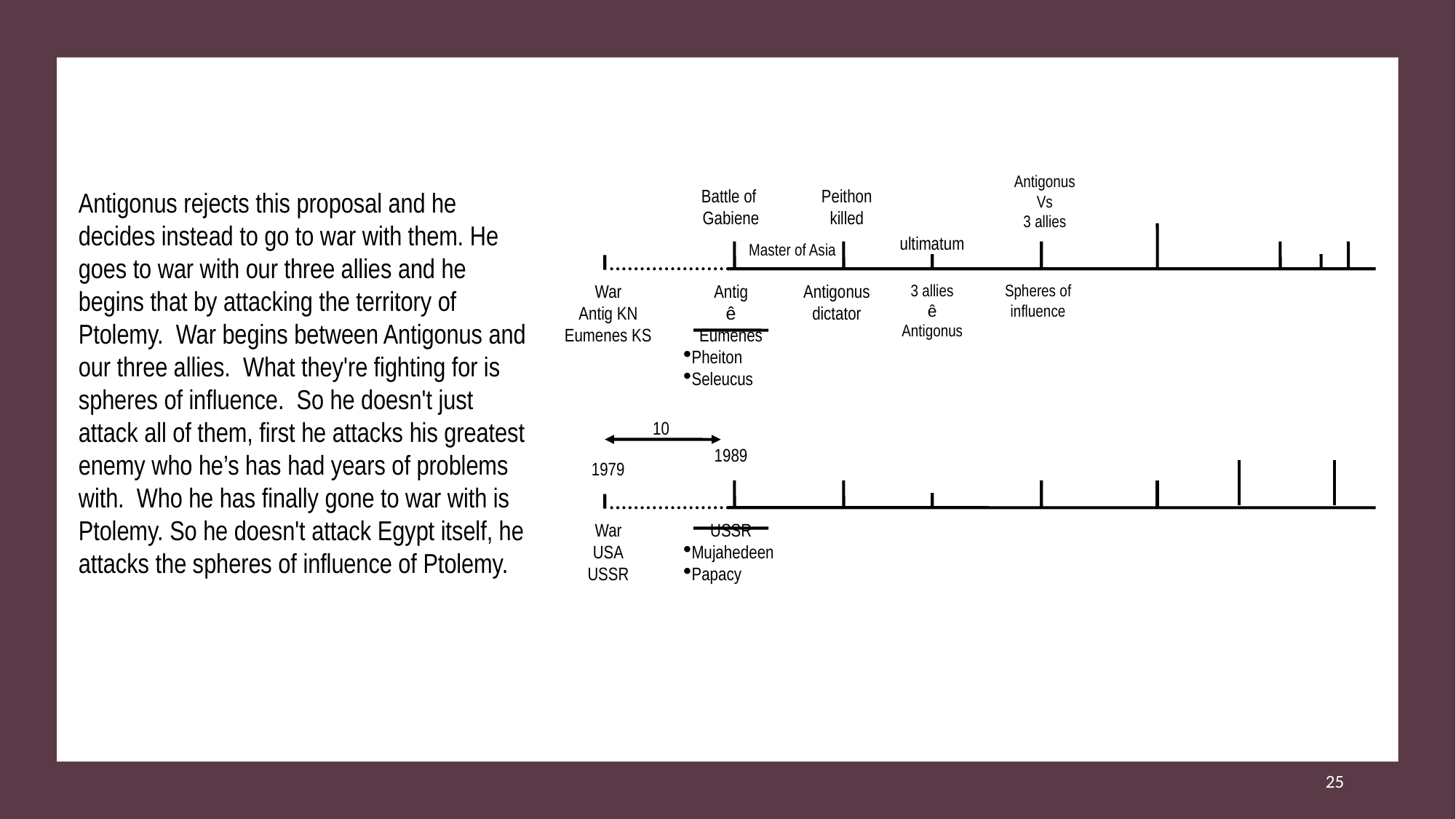

Antigonus
Vs
3 allies

Antigonus rejects this proposal and he decides instead to go to war with them. He goes to war with our three allies and he begins that by attacking the territory of Ptolemy.  War begins between Antigonus and our three allies.  What they're fighting for is spheres of influence.  So he doesn't just attack all of them, first he attacks his greatest enemy who he’s has had years of problems with.  Who he has finally gone to war with is Ptolemy. So he doesn't attack Egypt itself, he attacks the spheres of influence of Ptolemy.
Battle of
Gabiene
Peithon
killed

ultimatum
Master of Asia

War
Antig KN
Eumenes KS
Antig
ê
Eumenes
Pheiton
Seleucus
Antigonus
dictator
3 allies
ê
Antigonus
Spheres of
influence

10

1989

1979

War
USA
USSR
USSR
Mujahedeen
Papacy

25